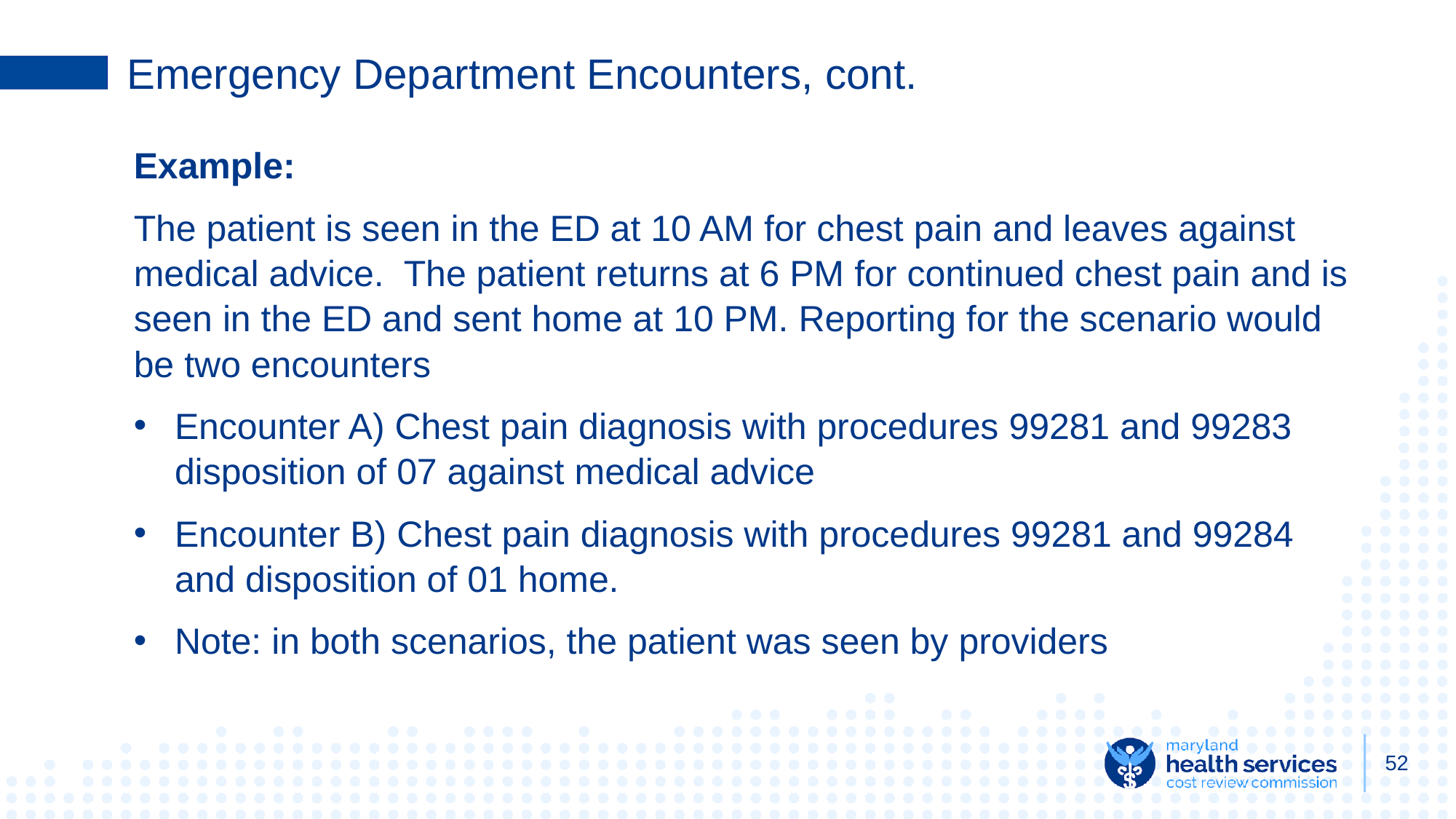

# Emergency Department Encounters, cont.
Example:
The patient is seen in the ED at 10 AM for chest pain and leaves against medical advice.  The patient returns at 6 PM for continued chest pain and is seen in the ED and sent home at 10 PM. Reporting for the scenario would be two encounters
Encounter A) Chest pain diagnosis with procedures 99281 and 99283 disposition of 07 against medical advice
Encounter B) Chest pain diagnosis with procedures 99281 and 99284 and disposition of 01 home.
Note: in both scenarios, the patient was seen by providers
52